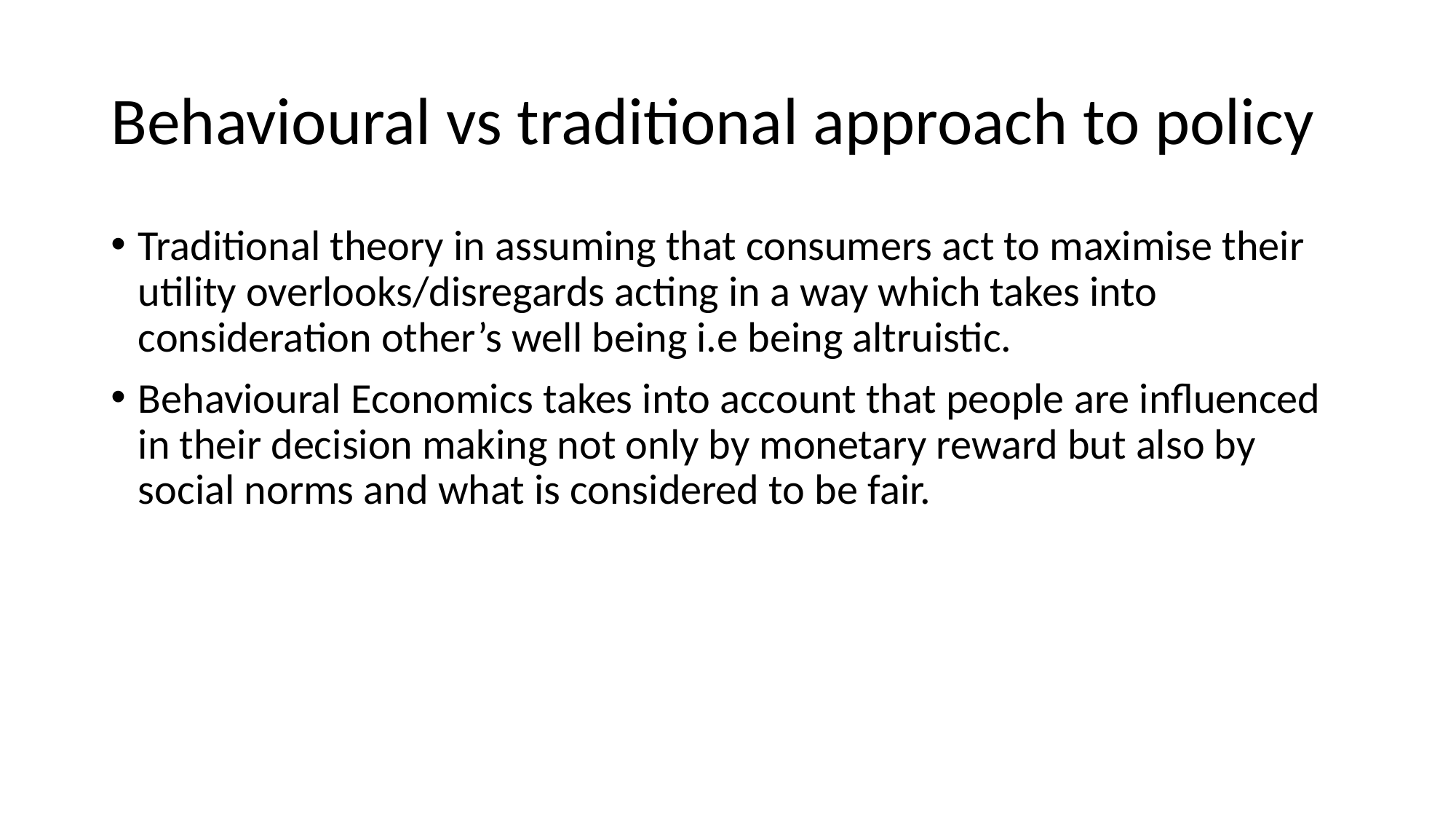

# Behavioural vs traditional approach to policy
Traditional theory in assuming that consumers act to maximise their utility overlooks/disregards acting in a way which takes into consideration other’s well being i.e being altruistic.
Behavioural Economics takes into account that people are influenced in their decision making not only by monetary reward but also by social norms and what is considered to be fair.